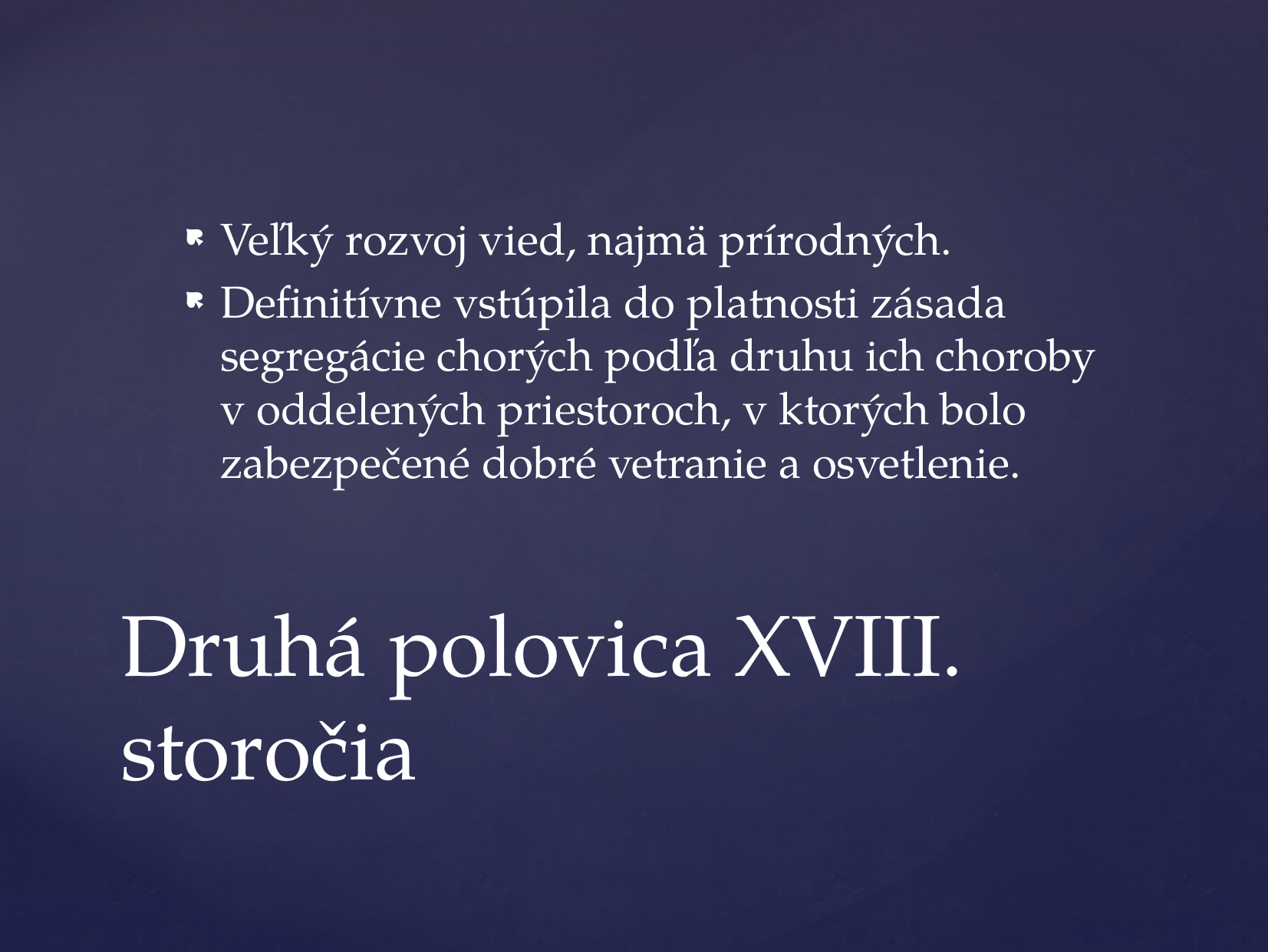

Veľký rozvoj vied, najmä prírodných.
Definitívne vstúpila do platnosti zásada segregácie chorých podľa druhu ich choroby v oddelených priestoroch, v ktorých bolo zabezpečené dobré vetranie a osvetlenie.
# Druhá polovica XVIII. storočia